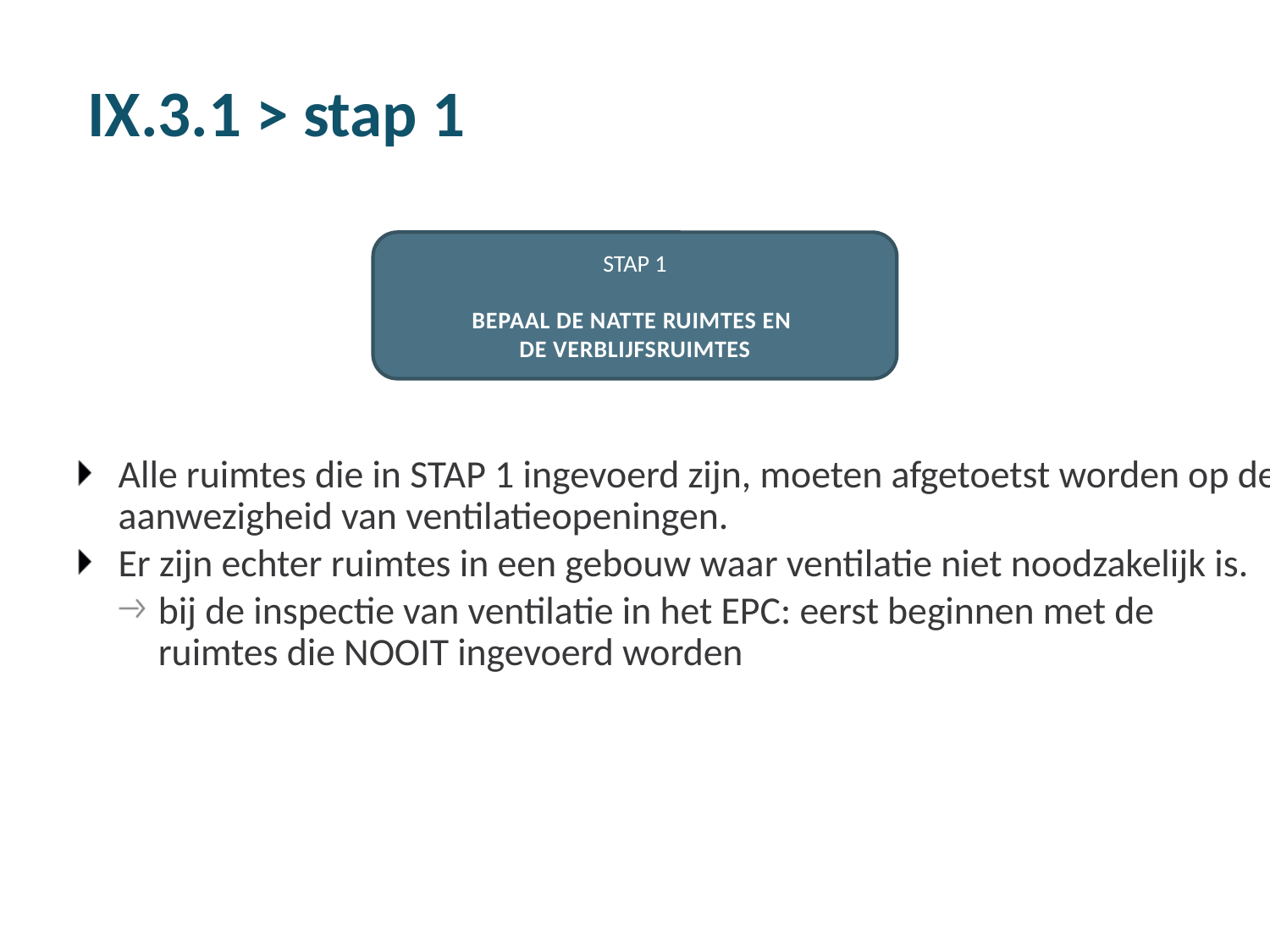

# IX.3.1 > stap 1
STAP 1

Bepaal de natte ruimtes en
de verblijfsruimtes
Alle ruimtes die in STAP 1 ingevoerd zijn, moeten afgetoetst worden op de aanwezigheid van ventilatieopeningen.
Er zijn echter ruimtes in een gebouw waar ventilatie niet noodzakelijk is.
bij de inspectie van ventilatie in het EPC: eerst beginnen met de ruimtes die NOOIT ingevoerd worden